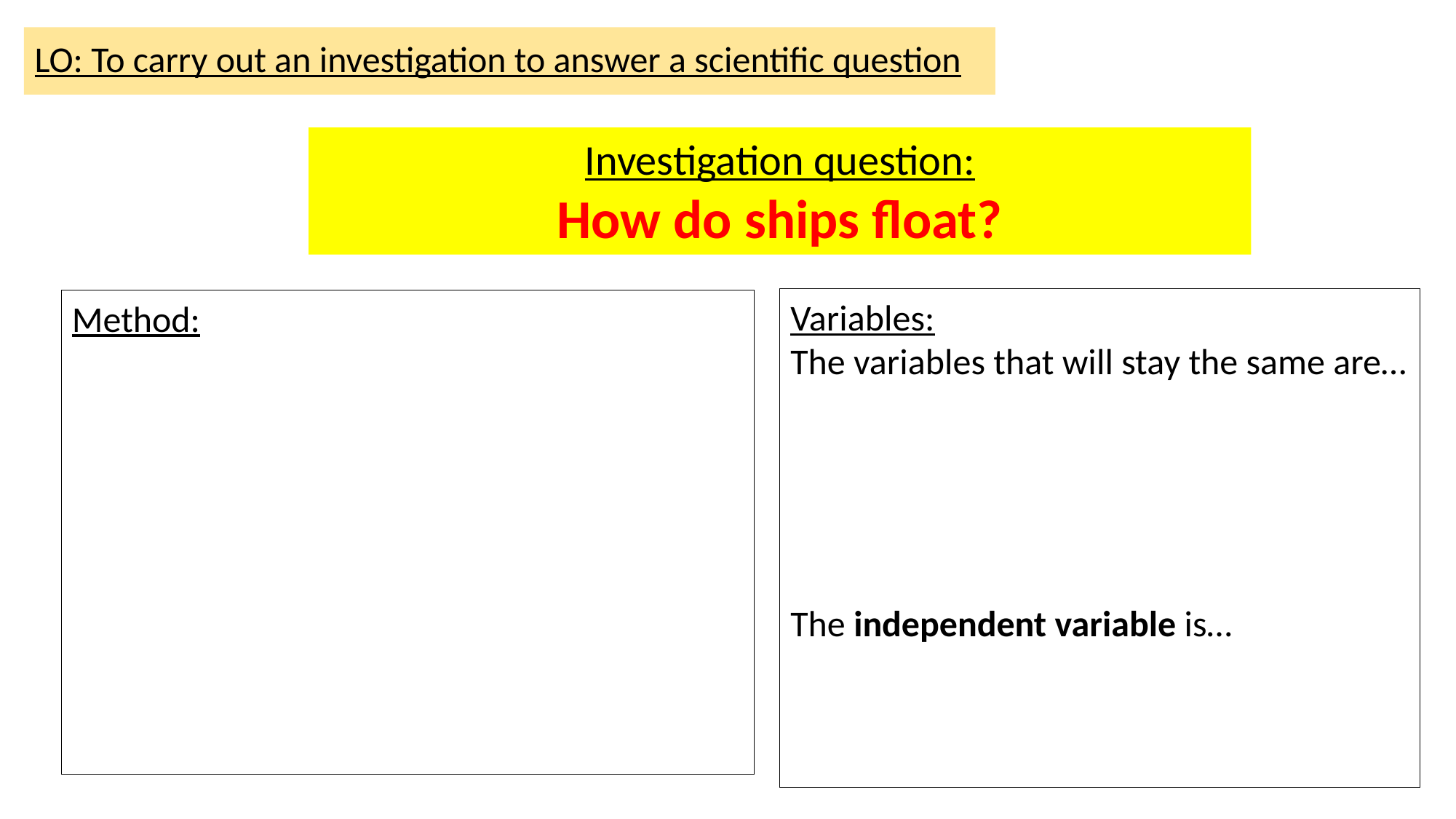

LO: To carry out an investigation to answer a scientific question
Investigation question:
How do ships float?
Variables:
The variables that will stay the same are…

The independent variable is…

Method: